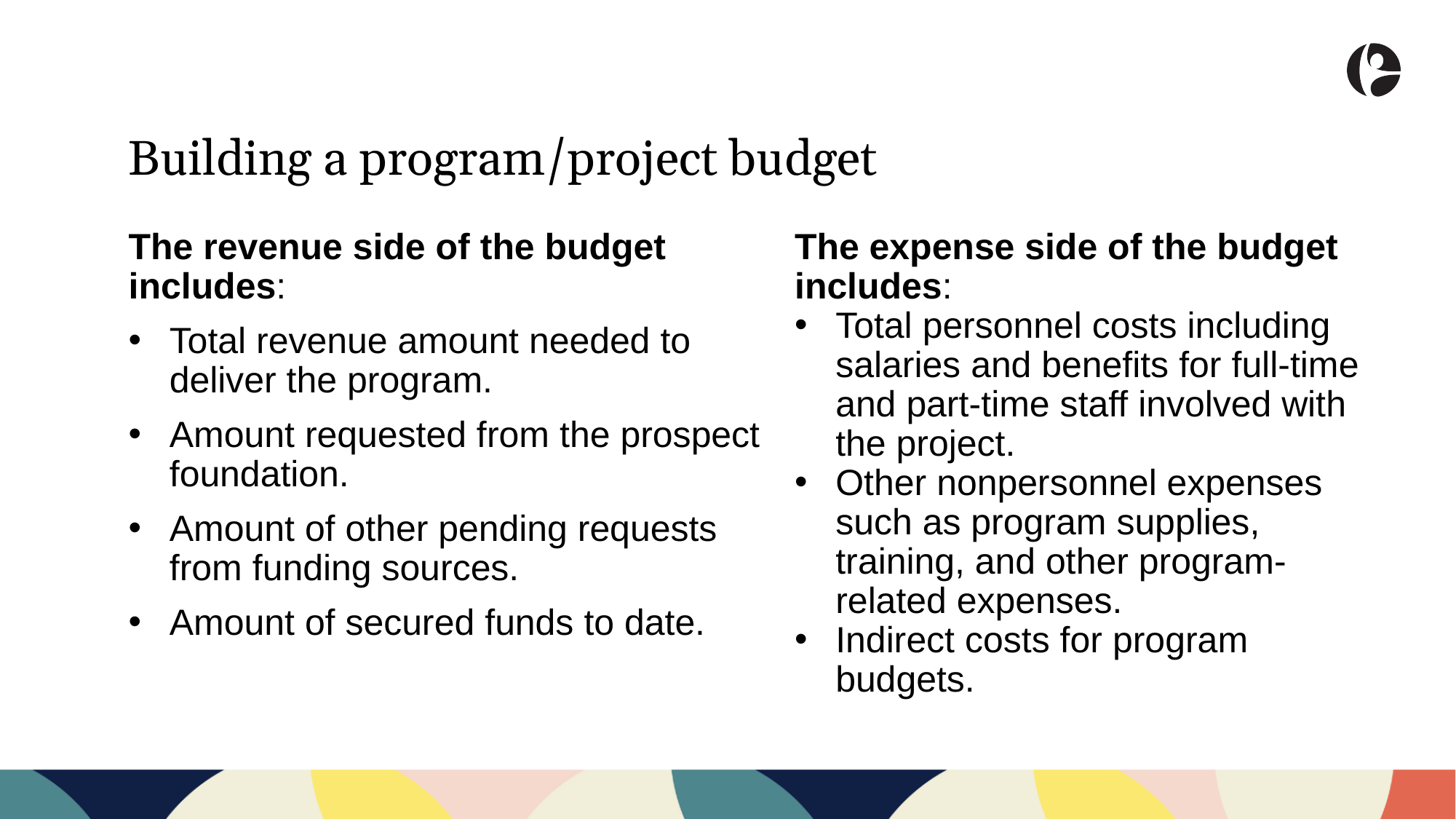

Building a program/project budget
The revenue side of the budget includes:
Total revenue amount needed to deliver the program.
Amount requested from the prospect foundation.
Amount of other pending requests from funding sources.
Amount of secured funds to date.

The expense side of the budget includes:
Total personnel costs including salaries and benefits for full-time and part-time staff involved with the project.
Other nonpersonnel expenses such as program supplies, training, and other program-related expenses.
Indirect costs for program budgets.